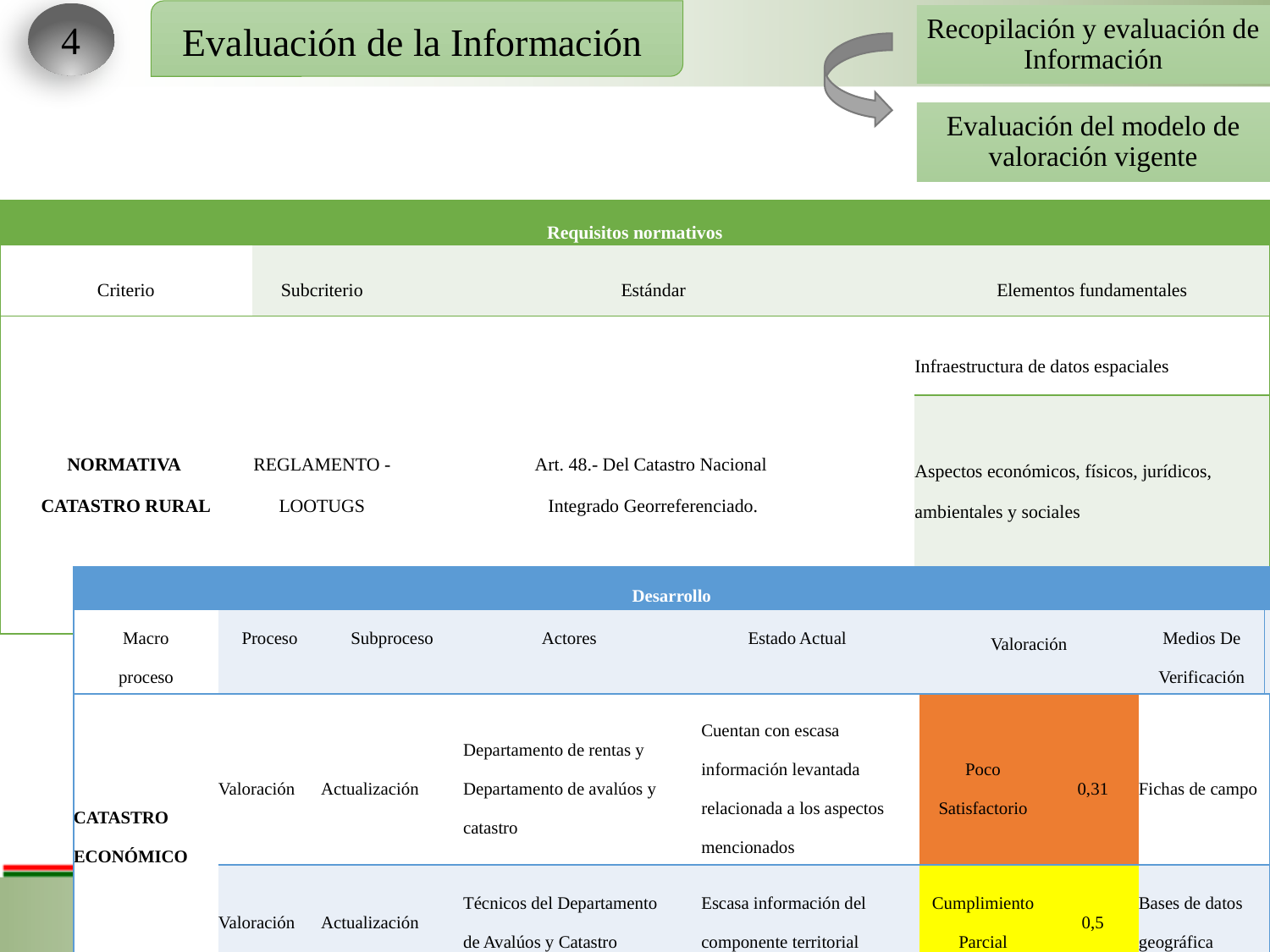

Evaluación de la Información
4

Recopilación y evaluación de Información

Evaluación del modelo de valoración vigente
| Requisitos normativos |  |  |  |
| --- | --- | --- | --- |
| Criterio | Subcriterio | Estándar | Elementos fundamentales |
| NORMATIVA CATASTRO RURAL | REGLAMENTO - LOOTUGS | Art. 48.- Del Catastro Nacional Integrado Georreferenciado. | Infraestructura de datos espaciales |
|  |  |  | Aspectos económicos, físicos, jurídicos, ambientales y sociales |
|  |  |  | Componente territorial |
| Desarrollo |  |  |  |  |  |  |  |  |
| --- | --- | --- | --- | --- | --- | --- | --- | --- |
| Macro proceso | Proceso | Subproceso | Actores | Estado Actual | Valoración | Valoración | Medios De Verificación |  |
| CATASTRO ECONÓMICO | Valoración | Actualización | Departamento de rentas y Departamento de avalúos y catastro | Cuentan con escasa información levantada relacionada a los aspectos mencionados | Poco Satisfactorio | 0,31 | Fichas de campo |  |
|  | Valoración | Actualización | Técnicos del Departamento de Avalúos y Catastro | Escasa información del componente territorial | Cumplimiento Parcial | 0,5 | Bases de datos geográfica |  |